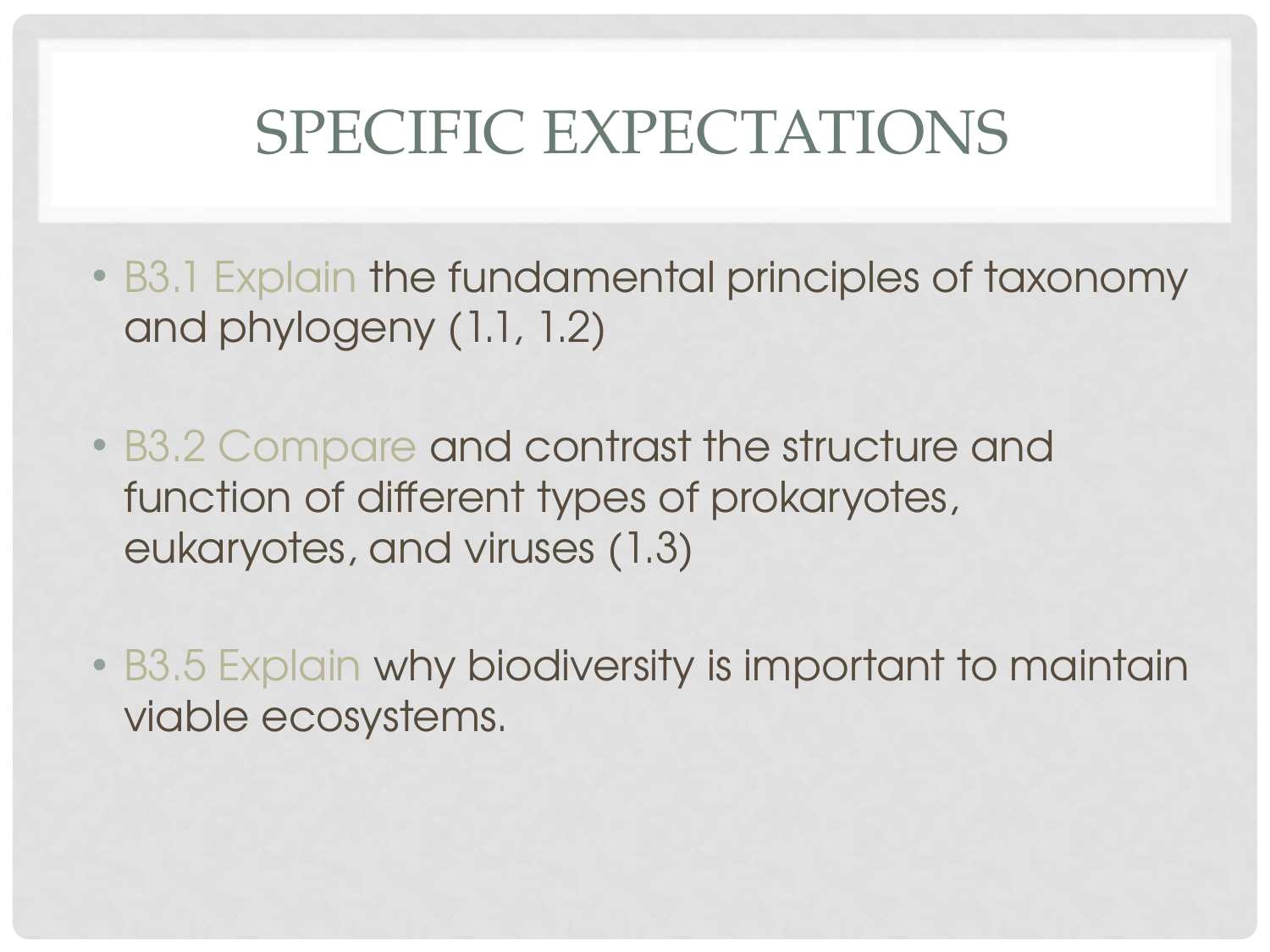

# Specific Expectations
B3.1 Explain the fundamental principles of taxonomy and phylogeny (1.1, 1.2)

B3.2 Compare and contrast the structure and function of different types of prokaryotes, eukaryotes, and viruses (1.3)

B3.5 Explain why biodiversity is important to maintain viable ecosystems.